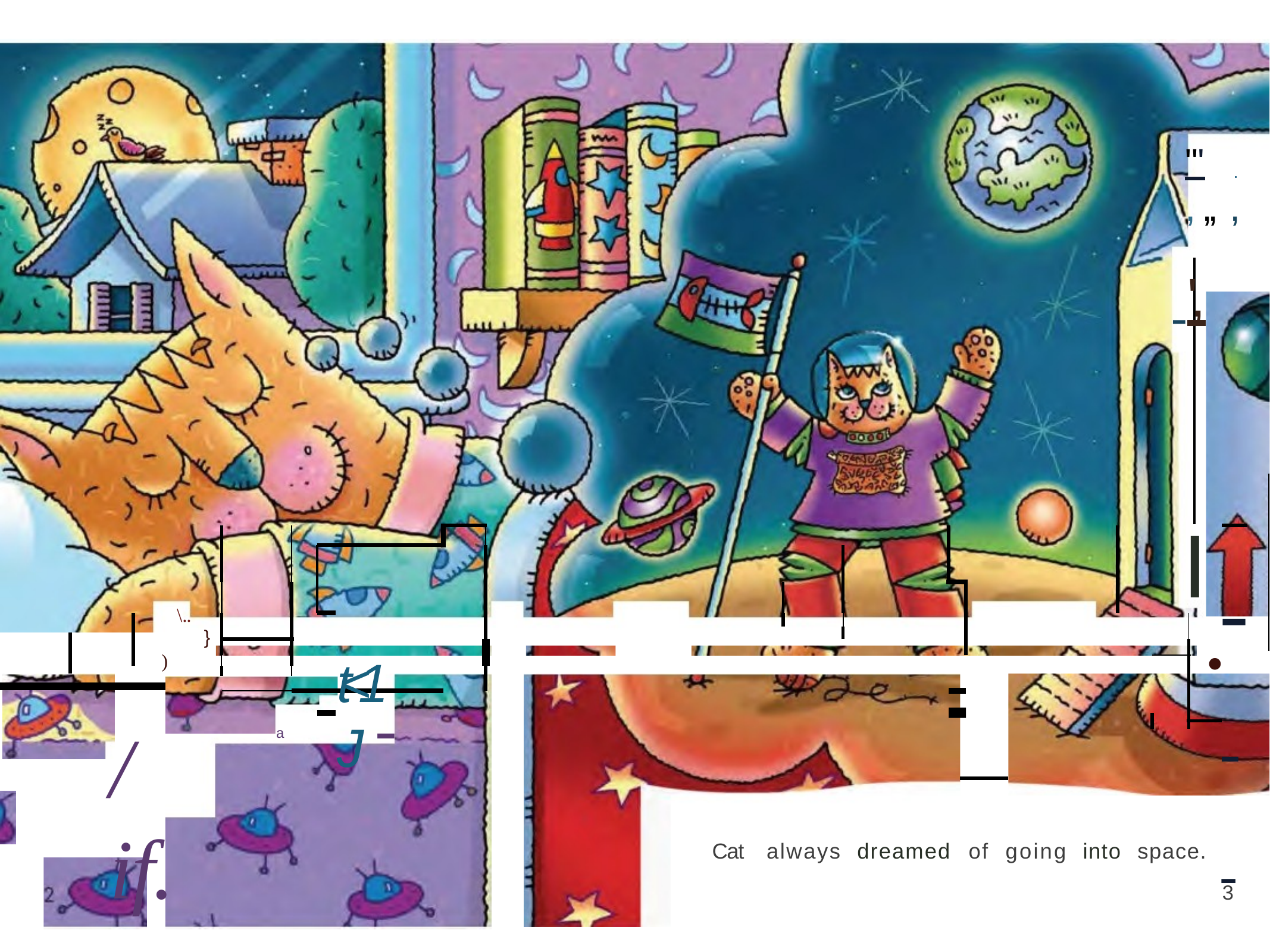

"'	, ,, ,
-',

I

---

\..

}

•

t<1J
)

,
-

/if.

a

Cat	always
dreamed
of	going
into
space.

3